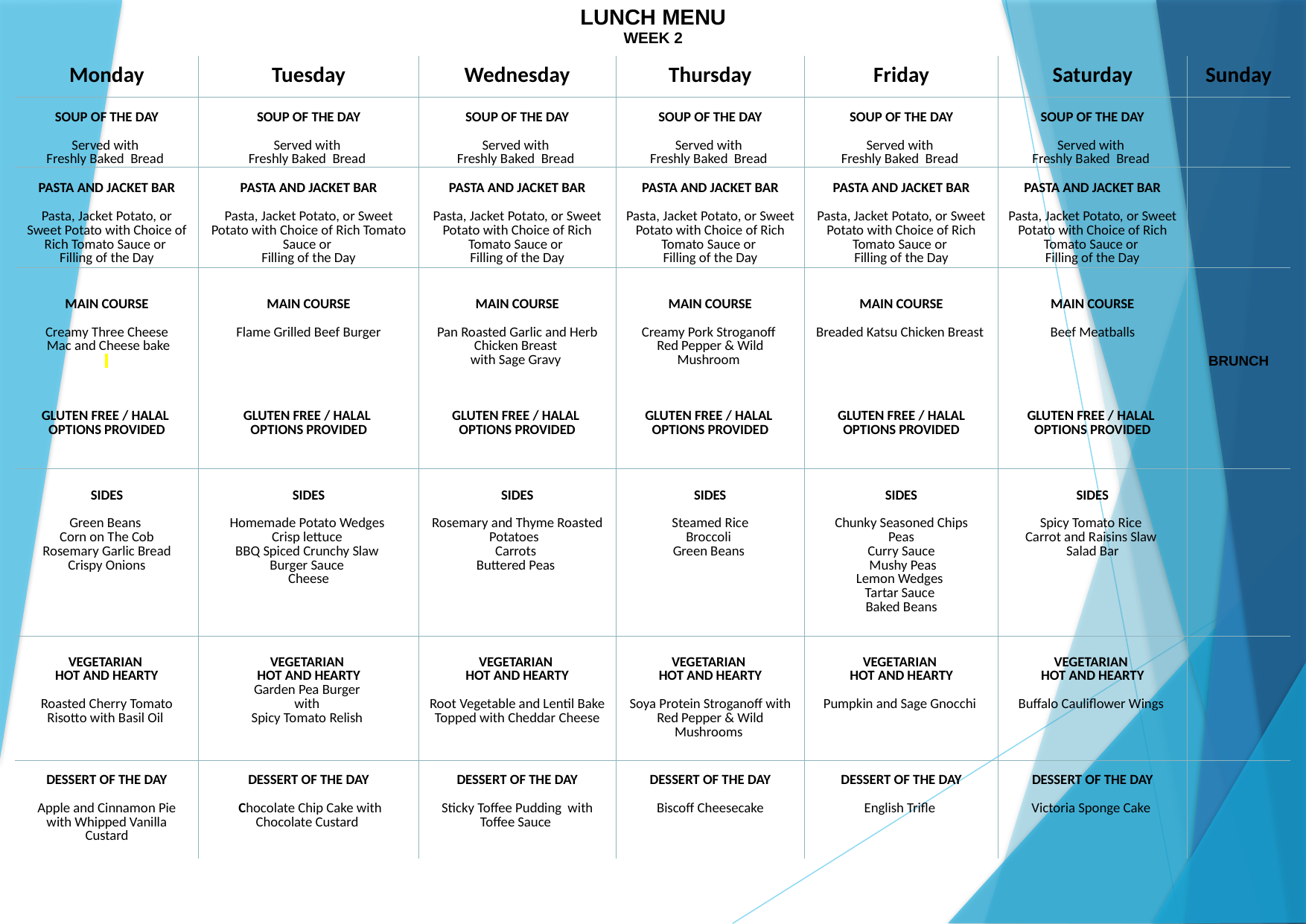

LUNCH MENU
WEEK 2
| Monday | Tuesday | Wednesday | Thursday | Friday | Saturday | Sunday |
| --- | --- | --- | --- | --- | --- | --- |
| SOUP OF THE DAY Served with Freshly Baked Bread | SOUP OF THE DAY Served with Freshly Baked Bread | SOUP OF THE DAY Served with Freshly Baked Bread | SOUP OF THE DAY Served with Freshly Baked Bread | SOUP OF THE DAY Served with Freshly Baked Bread | SOUP OF THE DAY Served with Freshly Baked Bread |  |
| PASTA AND JACKET BAR Pasta, Jacket Potato, or Sweet Potato with Choice of Rich Tomato Sauce or Filling of the Day | PASTA AND JACKET BAR Pasta, Jacket Potato, or Sweet Potato with Choice of Rich Tomato Sauce or Filling of the Day | PASTA AND JACKET BAR Pasta, Jacket Potato, or Sweet Potato with Choice of Rich Tomato Sauce or Filling of the Day | PASTA AND JACKET BAR Pasta, Jacket Potato, or Sweet Potato with Choice of Rich Tomato Sauce or Filling of the Day | PASTA AND JACKET BAR Pasta, Jacket Potato, or Sweet Potato with Choice of Rich Tomato Sauce or Filling of the Day | PASTA AND JACKET BAR Pasta, Jacket Potato, or Sweet Potato with Choice of Rich Tomato Sauce or Filling of the Day |  |
| MAIN COURSE Creamy Three Cheese Mac and Cheese bake GLUTEN FREE / HALAL OPTIONS PROVIDED | MAIN COURSE Flame Grilled Beef Burger GLUTEN FREE / HALAL OPTIONS PROVIDED | MAIN COURSE Pan Roasted Garlic and Herb Chicken Breast with Sage Gravy GLUTEN FREE / HALAL OPTIONS PROVIDED | MAIN COURSE Creamy Pork Stroganoff Red Pepper & Wild Mushroom GLUTEN FREE / HALAL OPTIONS PROVIDED | MAIN COURSE Breaded Katsu Chicken Breast GLUTEN FREE / HALAL OPTIONS PROVIDED | MAIN COURSE Beef Meatballs GLUTEN FREE / HALAL OPTIONS PROVIDED | BRUNCH |
| SIDES Green Beans Corn on The Cob Rosemary Garlic Bread Crispy Onions | SIDES Homemade Potato Wedges Crisp lettuce BBQ Spiced Crunchy Slaw Burger Sauce Cheese | SIDES Rosemary and Thyme Roasted Potatoes Carrots Buttered Peas | SIDES Steamed Rice Broccoli Green Beans | SIDES Chunky Seasoned Chips Peas Curry Sauce Mushy Peas Lemon Wedges Tartar Sauce Baked Beans | SIDES Spicy Tomato Rice Carrot and Raisins Slaw Salad Bar |  |
| VEGETARIAN HOT AND HEARTY Roasted Cherry Tomato Risotto with Basil Oil | VEGETARIAN HOT AND HEARTY Garden Pea Burger with Spicy Tomato Relish | VEGETARIAN HOT AND HEARTY Root Vegetable and Lentil Bake Topped with Cheddar Cheese | VEGETARIAN HOT AND HEARTY Soya Protein Stroganoff with Red Pepper & Wild Mushrooms | VEGETARIAN HOT AND HEARTY Pumpkin and Sage Gnocchi | VEGETARIAN HOT AND HEARTY Buffalo Cauliflower Wings |  |
| DESSERT OF THE DAY Apple and Cinnamon Pie with Whipped Vanilla Custard | DESSERT OF THE DAY Chocolate Chip Cake with Chocolate Custard | DESSERT OF THE DAY Sticky Toffee Pudding with Toffee Sauce | DESSERT OF THE DAY Biscoff Cheesecake | DESSERT OF THE DAY English Trifle | DESSERT OF THE DAY Victoria Sponge Cake |  |